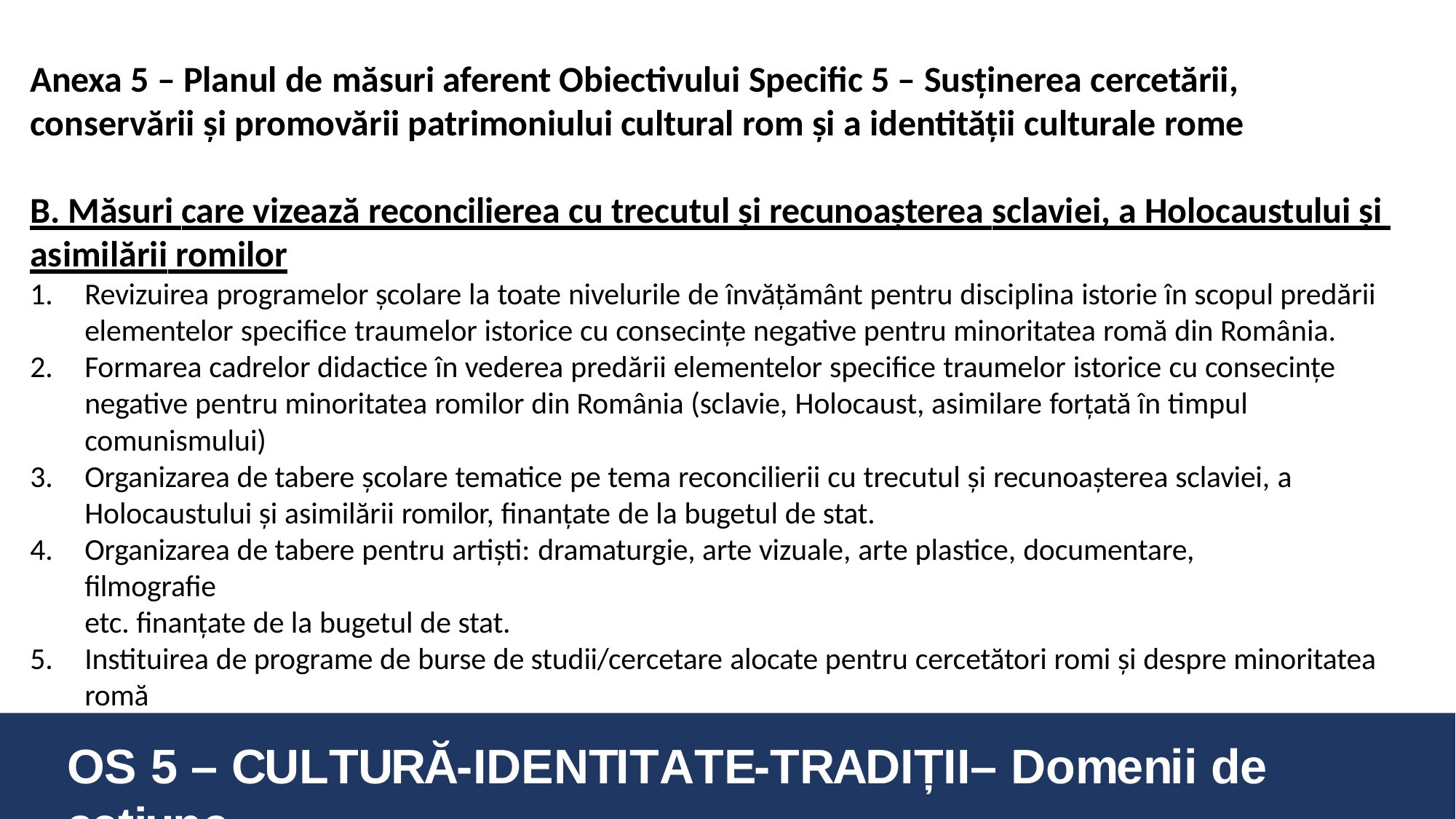

Anexa 5 – Planul de măsuri aferent Obiectivului Specific 5 – Susținerea cercetării,  conservării și promovării patrimoniului cultural rom și a identității culturale rome
# B. Măsuri care vizează reconcilierea cu trecutul și recunoașterea sclaviei, a Holocaustului și  asimilării romilor
Revizuirea programelor școlare la toate nivelurile de învățământ pentru disciplina istorie în scopul predării  elementelor specifice traumelor istorice cu consecințe negative pentru minoritatea romă din România.
Formarea cadrelor didactice în vederea predării elementelor specifice traumelor istorice cu consecințe  negative pentru minoritatea romilor din România (sclavie, Holocaust, asimilare forțată în timpul  comunismului)
Organizarea de tabere școlare tematice pe tema reconcilierii cu trecutul și recunoașterea sclaviei, a  Holocaustului și asimilării romilor, finanțate de la bugetul de stat.
Organizarea de tabere pentru artiști: dramaturgie, arte vizuale, arte plastice, documentare, filmografie
etc. finanțate de la bugetul de stat.
Instituirea de programe de burse de studii/cercetare alocate pentru cercetători romi și despre minoritatea  romă
Promovarea la nivel public a istoriei romilor prin amplasarea Monumentului Sclaviei Romilor

OS 5 – CULTURĂ-IDENTITATE-TRADIȚII– Domenii de acțiune